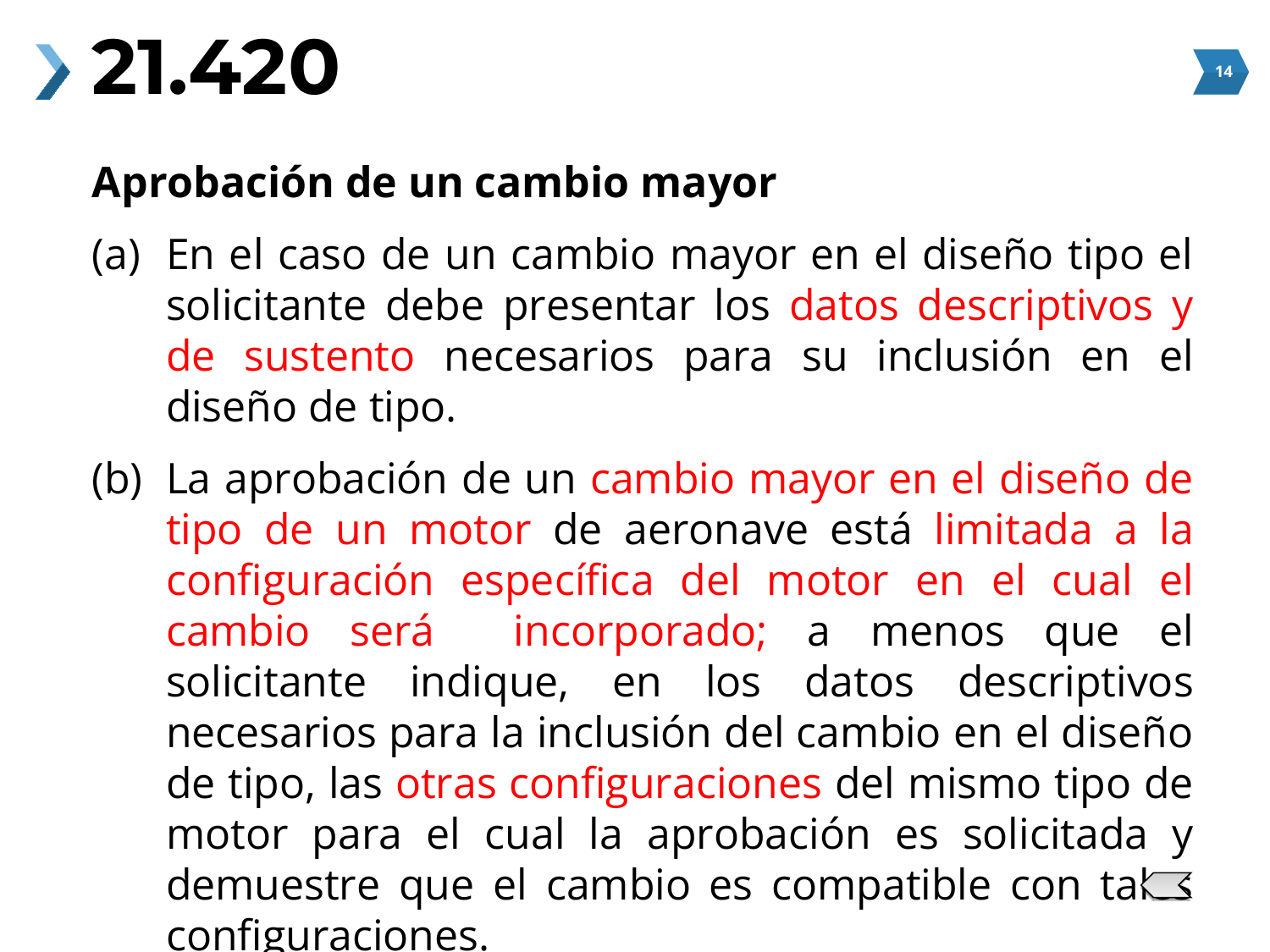

# 21.420
Aprobación de un cambio mayor
(a)	En el caso de un cambio mayor en el diseño tipo el solicitante debe presentar los datos descriptivos y de sustento necesarios para su inclusión en el diseño de tipo.
(b)	La aprobación de un cambio mayor en el diseño de tipo de un motor de aeronave está limitada a la configuración específica del motor en el cual el cambio será  incorporado; a menos que el solicitante indique, en los datos descriptivos necesarios para la inclusión del cambio en el diseño de tipo, las otras configuraciones del mismo tipo de motor para el cual la aprobación es solicitada y demuestre que el cambio es compatible con tales configuraciones.